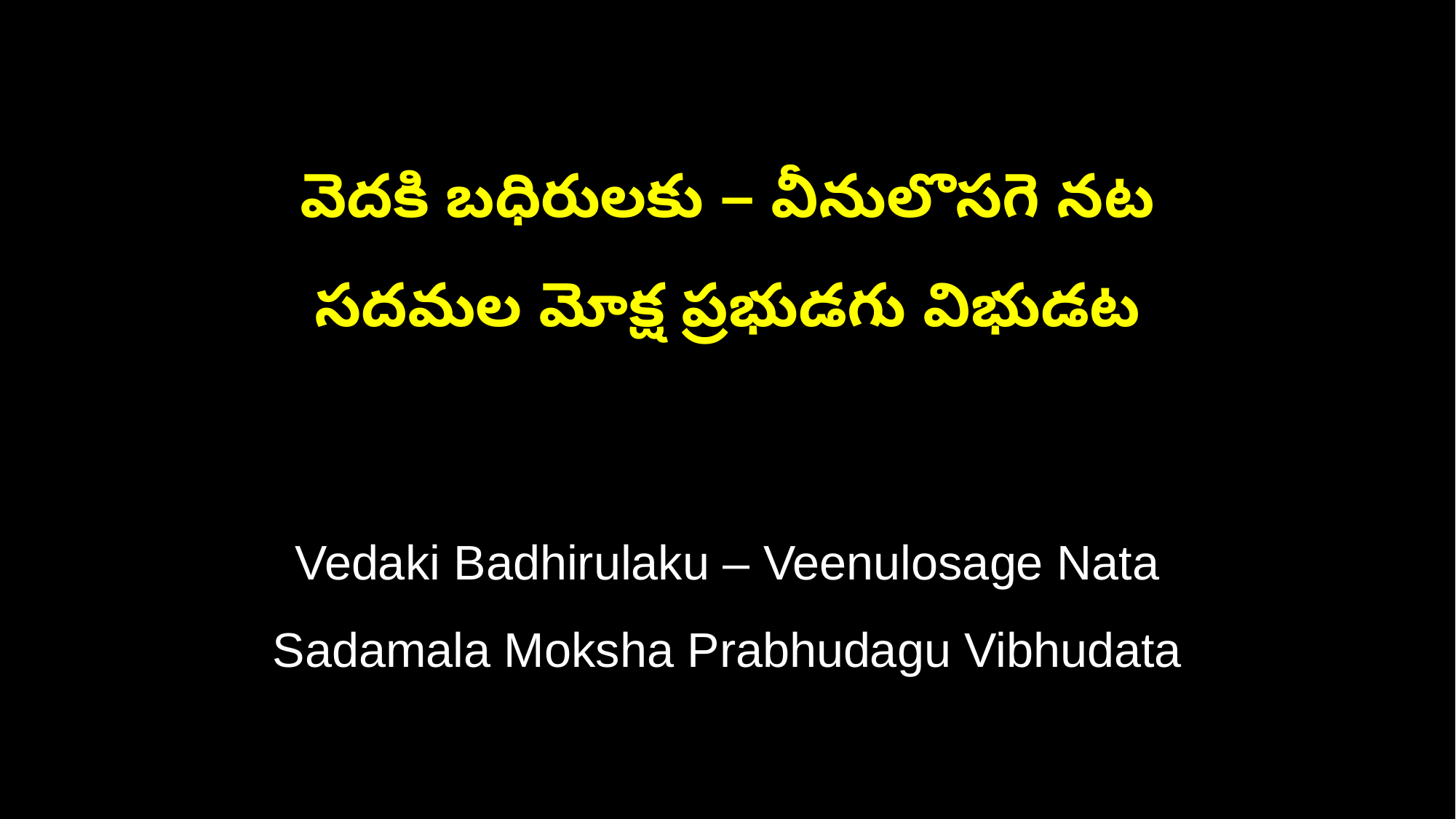

వెదకి బధిరులకు – వీనులొసగె నట
సదమల మోక్ష ప్రభుడగు విభుడట
Vedaki Badhirulaku – Veenulosage Nata
Sadamala Moksha Prabhudagu Vibhudata